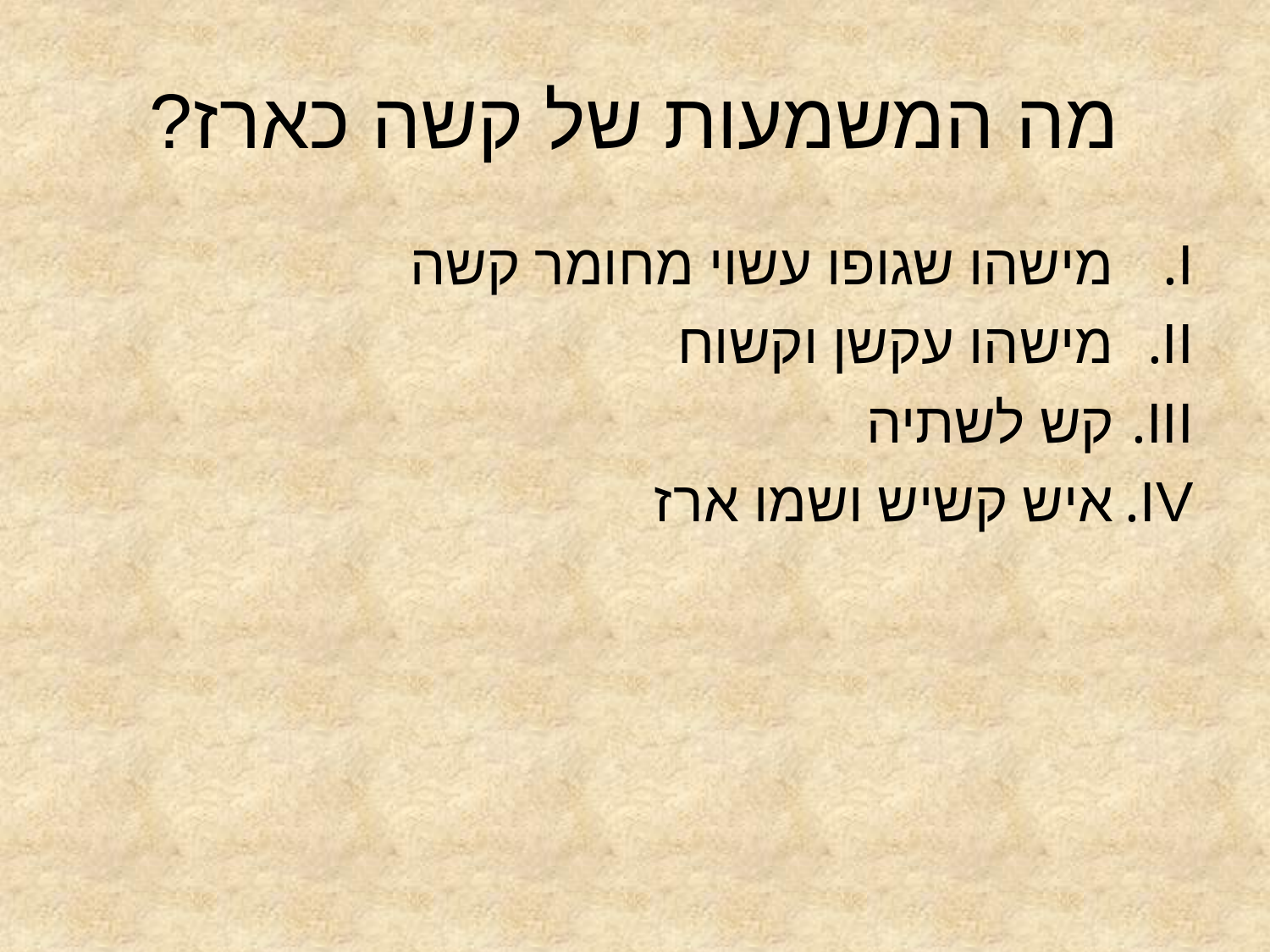

# מה המשמעות של קשה כארז?
מישהו שגופו עשוי מחומר קשה
מישהו עקשן וקשוח
קש לשתיה
איש קשיש ושמו ארז